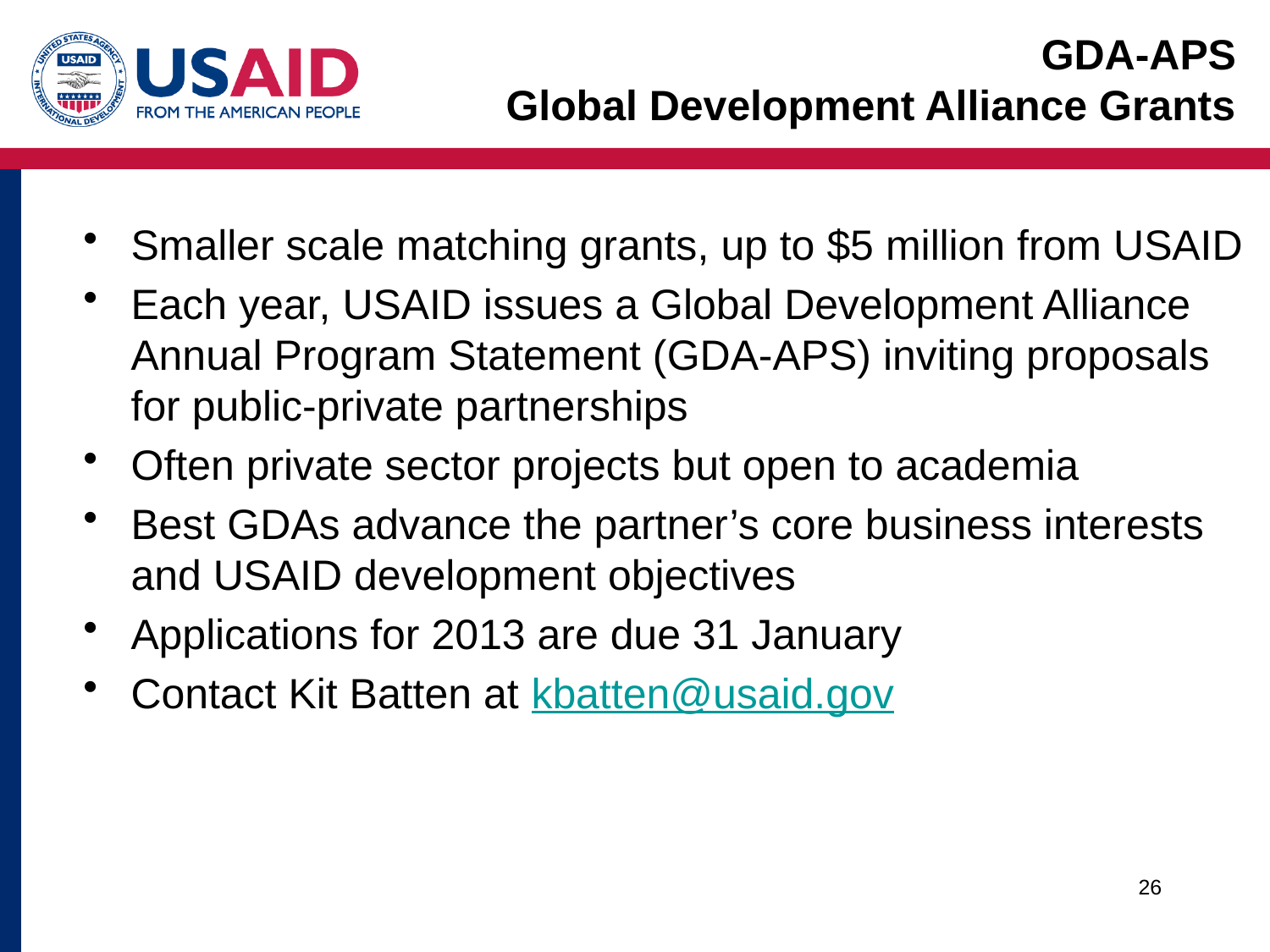

# GDA-APS Global Development Alliance Grants
Smaller scale matching grants, up to $5 million from USAID
Each year, USAID issues a Global Development Alliance Annual Program Statement (GDA-APS) inviting proposals for public-private partnerships
Often private sector projects but open to academia
Best GDAs advance the partner’s core business interests and USAID development objectives
Applications for 2013 are due 31 January
Contact Kit Batten at kbatten@usaid.gov
26